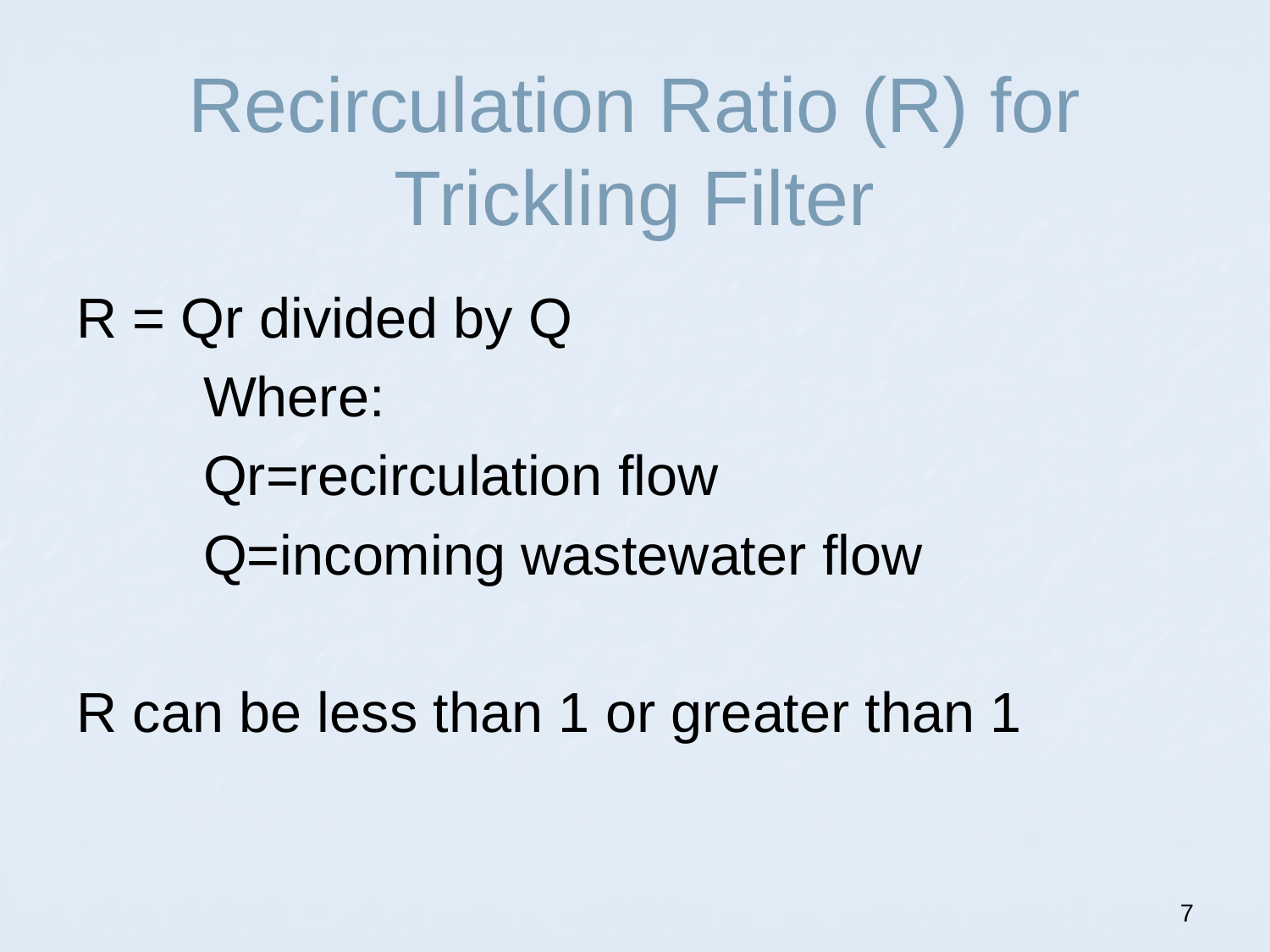

# Recirculation Ratio (R) for Trickling Filter
R = Qr divided by Q
	Where:
	Qr=recirculation flow
	Q=incoming wastewater flow

R can be less than 1 or greater than 1
7